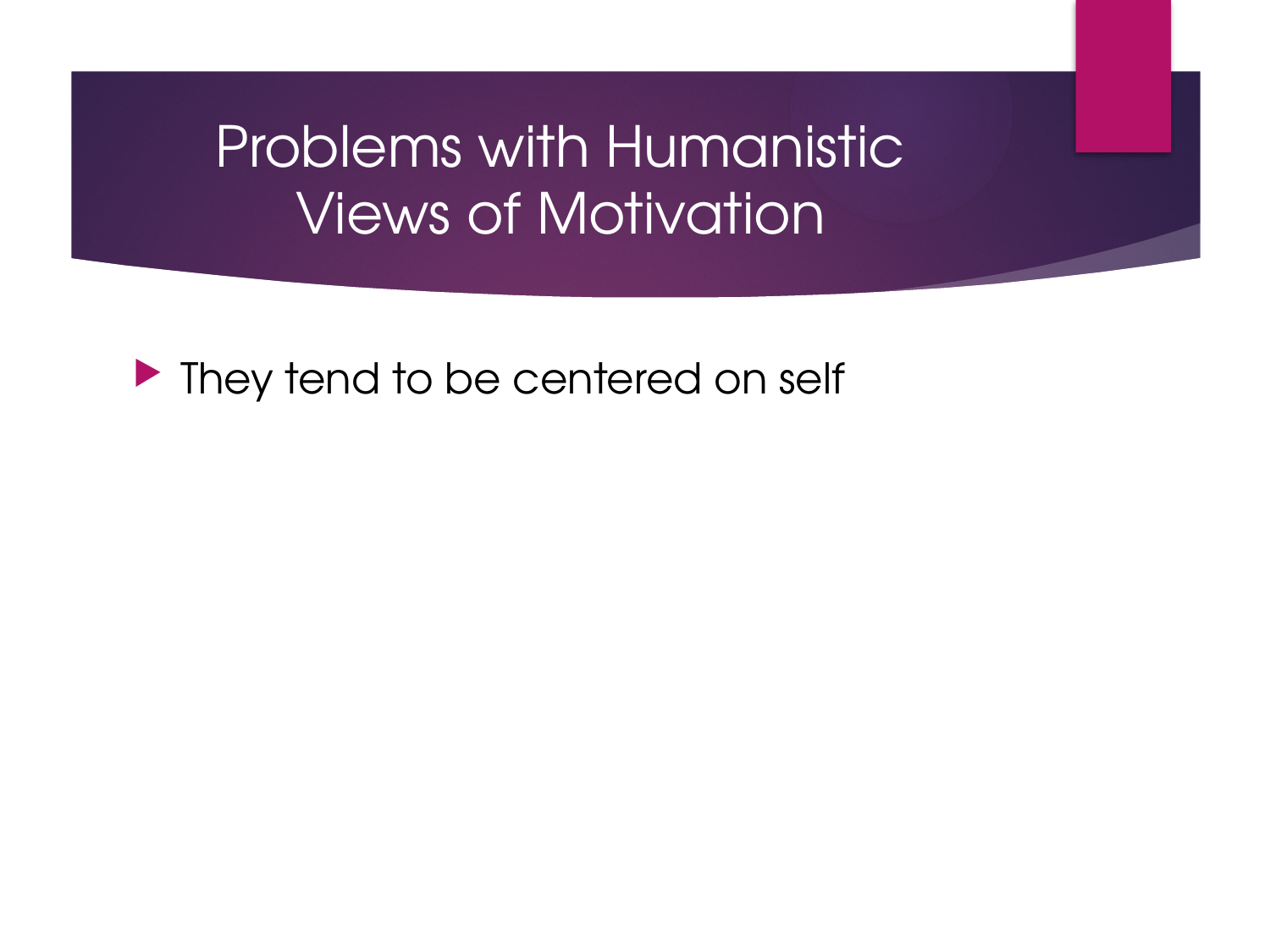

# Problems with Humanistic Views of Motivation
They tend to be centered on self